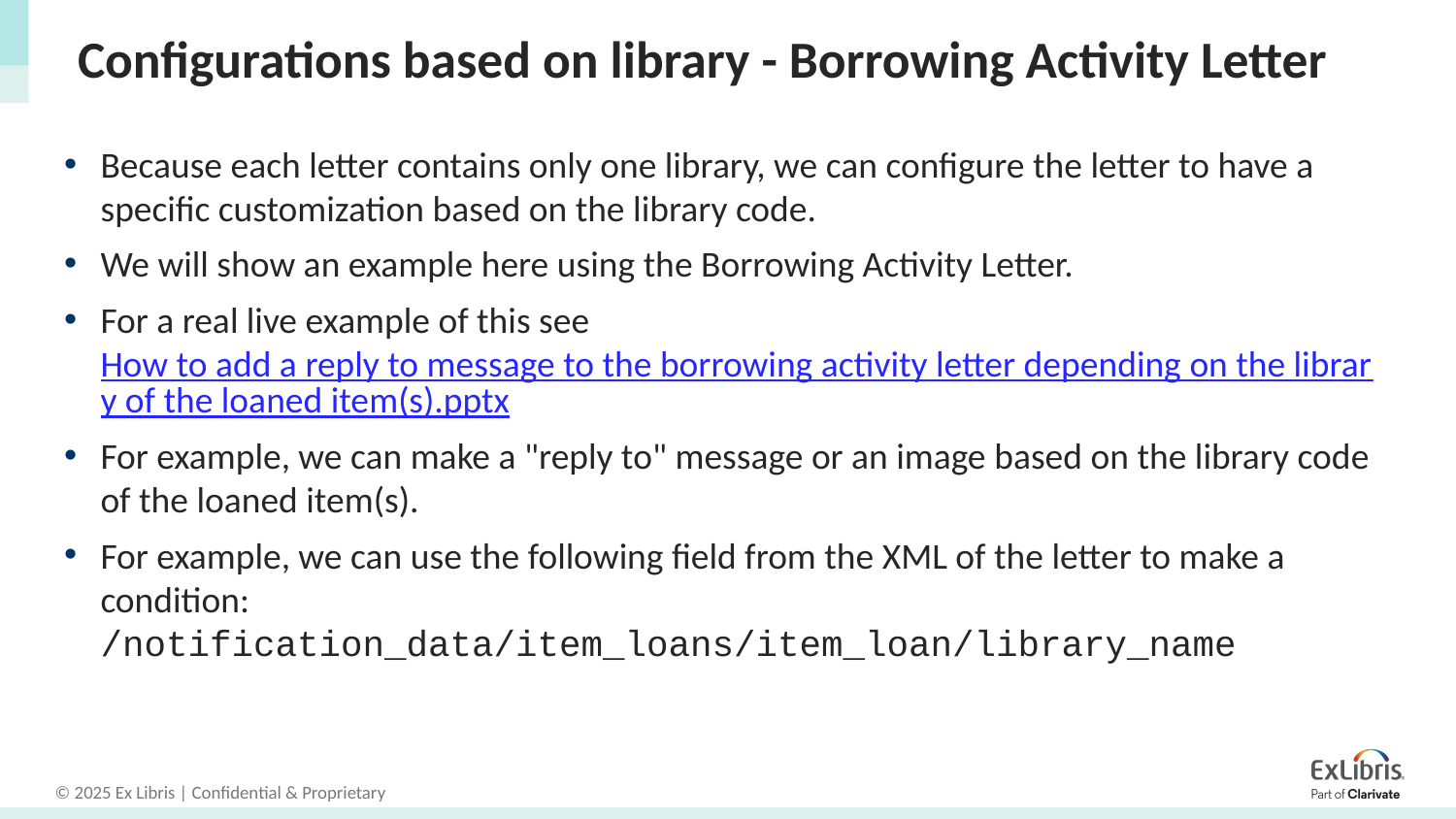

# Configurations based on library - Borrowing Activity Letter
Because each letter contains only one library, we can configure the letter to have a specific customization based on the library code.
We will show an example here using the Borrowing Activity Letter.
For a real live example of this see How to add a reply to message to the borrowing activity letter depending on the library of the loaned item(s).pptx
For example, we can make a "reply to" message or an image based on the library code of the loaned item(s).
For example, we can use the following field from the XML of the letter to make a condition: /notification_data/item_loans/item_loan/library_name